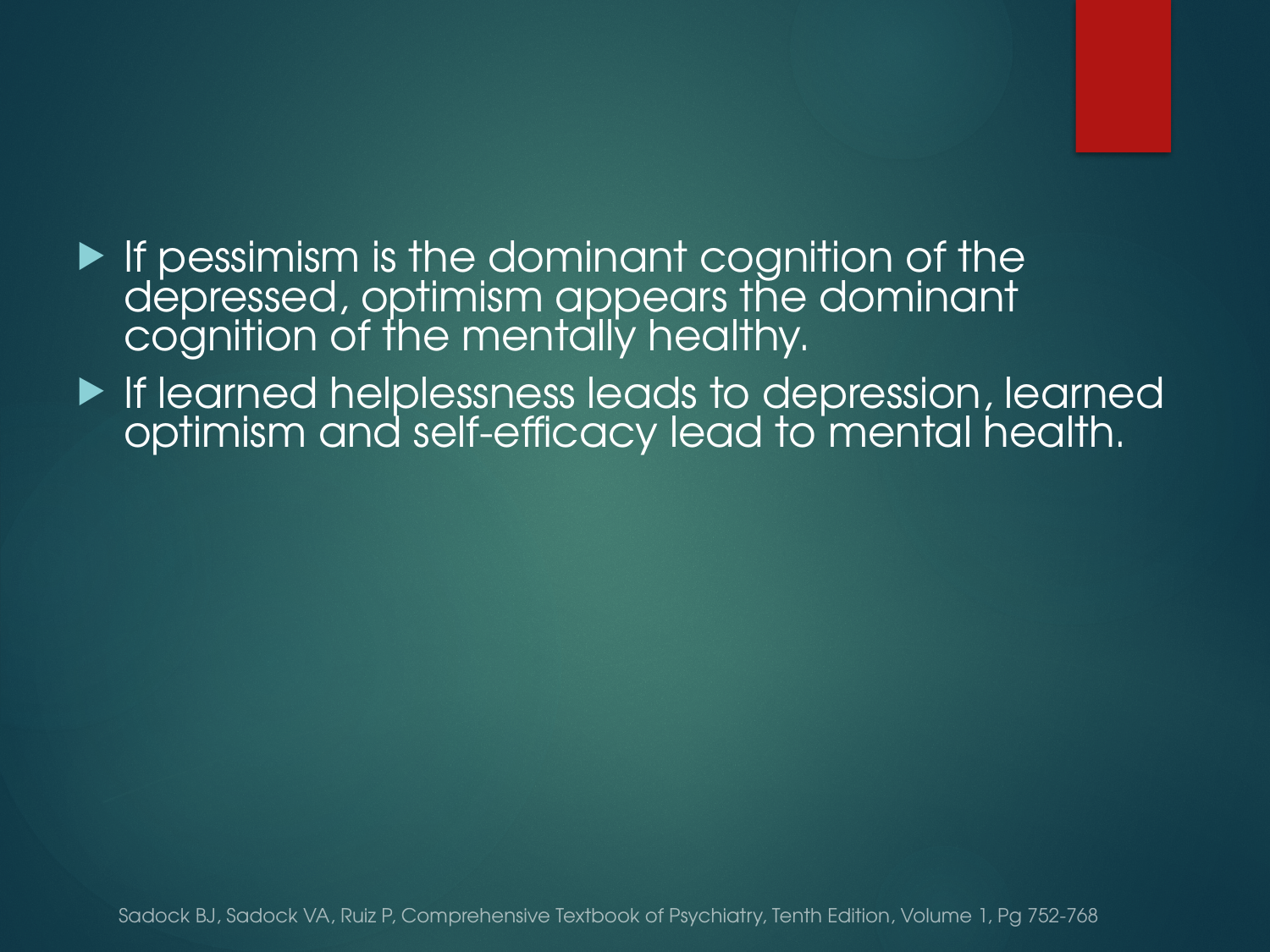

If pessimism is the dominant cognition of the depressed, optimism appears the dominant cognition of the mentally healthy.
If learned helplessness leads to depression, learned optimism and self-efficacy lead to mental health.
Sadock BJ, Sadock VA, Ruiz P, Comprehensive Textbook of Psychiatry, Tenth Edition, Volume 1, Pg 752-768